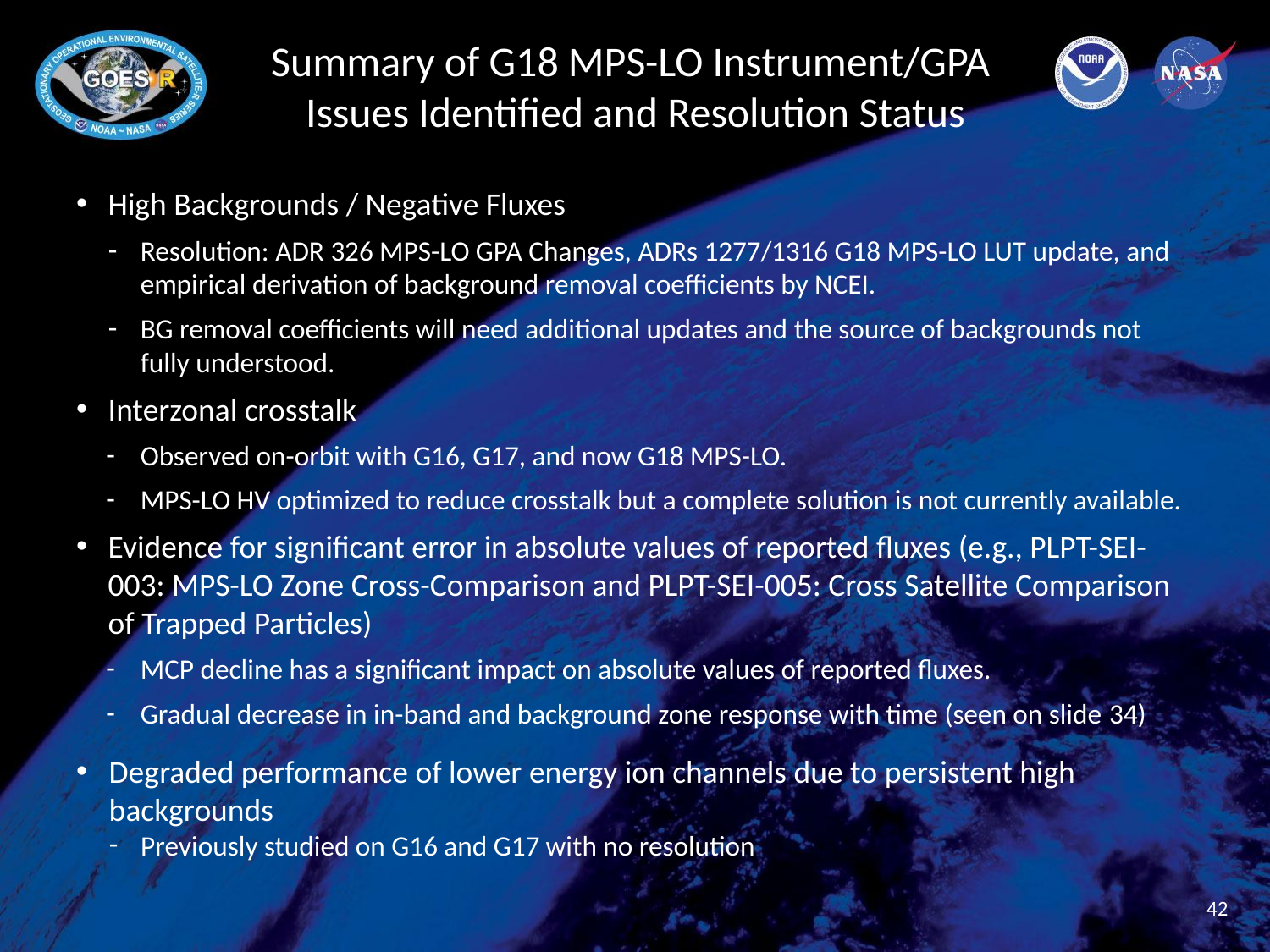

# Summary of G18 MPS-LO Instrument/GPA Issues Identified and Resolution Status
High Backgrounds / Negative Fluxes
Resolution: ADR 326 MPS-LO GPA Changes, ADRs 1277/1316 G18 MPS-LO LUT update, and empirical derivation of background removal coefficients by NCEI.
BG removal coefficients will need additional updates and the source of backgrounds not fully understood.
Interzonal crosstalk
Observed on-orbit with G16, G17, and now G18 MPS-LO.
MPS-LO HV optimized to reduce crosstalk but a complete solution is not currently available.
Evidence for significant error in absolute values of reported fluxes (e.g., PLPT-SEI-003: MPS-LO Zone Cross-Comparison and PLPT-SEI-005: Cross Satellite Comparison of Trapped Particles)
MCP decline has a significant impact on absolute values of reported fluxes.
Gradual decrease in in-band and background zone response with time (seen on slide 34)
Degraded performance of lower energy ion channels due to persistent high backgrounds
Previously studied on G16 and G17 with no resolution
42